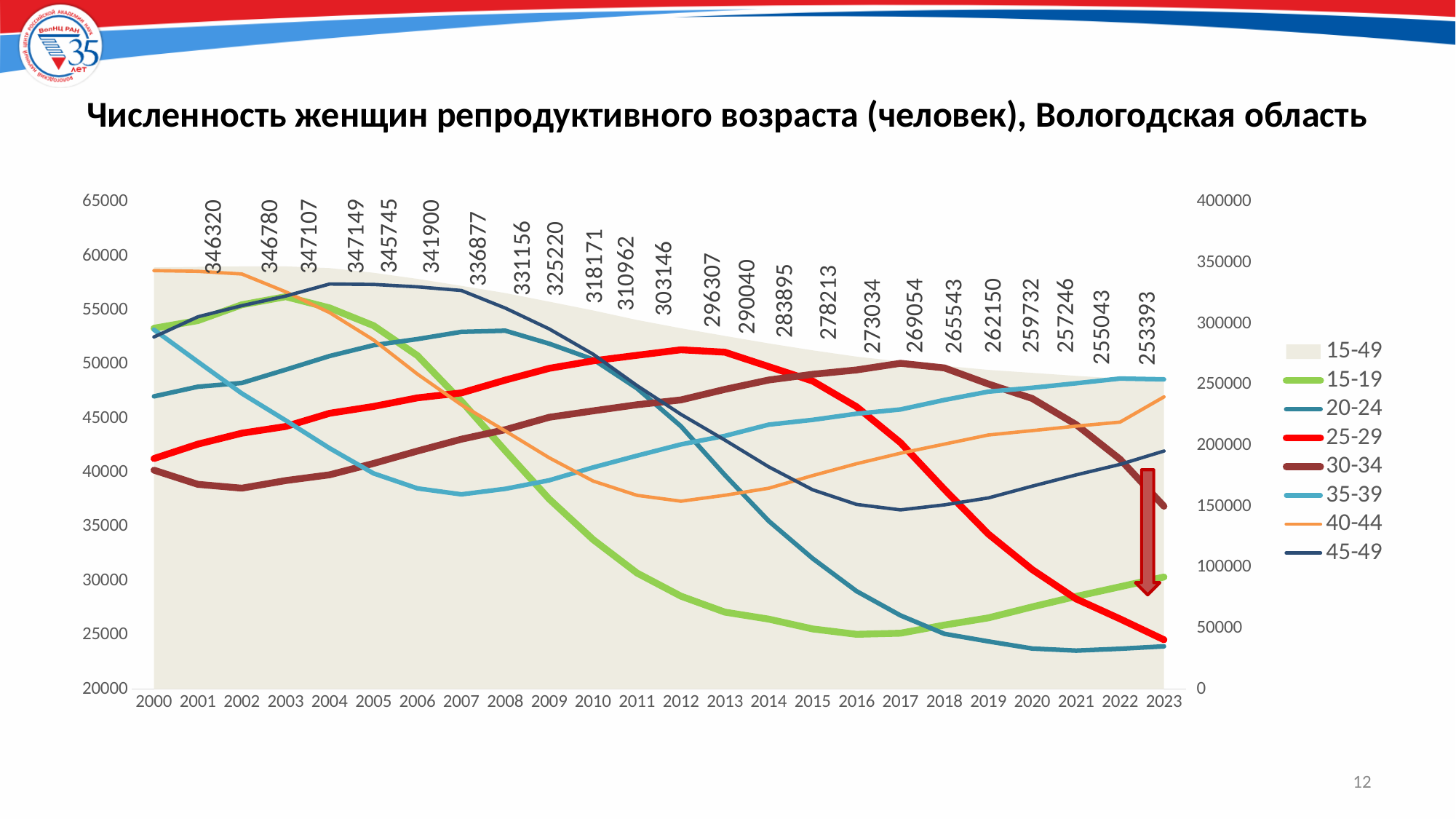

# Численность женщин репродуктивного возраста (человек), Вологодская область

### Chart

| Category | 15-49 | 15-19 | 20-24 | 25-29 | 30-34 | 35-39 | 40-44 | 45-49 |
|---|---|---|---|---|---|---|---|---|
| 2000 | 346320.0 | 53341.0 | 47046.0 | 41300.0 | 40228.0 | 53205.0 | 58665.0 | 52535.0 |
| 2001 | 346780.0 | 54047.0 | 47938.0 | 42634.0 | 38919.0 | 50247.0 | 58597.0 | 54398.0 |
| 2002 | 347107.0 | 55507.0 | 48286.0 | 43647.0 | 38567.0 | 47322.0 | 58352.0 | 55426.0 |
| 2003 | 347149.0 | 56256.0 | 49512.0 | 44266.0 | 39269.0 | 44828.0 | 56703.0 | 56315.0 |
| 2004 | 345745.0 | 55220.0 | 50774.0 | 45484.0 | 39800.0 | 42259.0 | 54782.0 | 57426.0 |
| 2005 | 341900.0 | 53584.0 | 51773.0 | 46118.0 | 40847.0 | 39932.0 | 52259.0 | 57387.0 |
| 2006 | 336877.0 | 50812.0 | 52341.0 | 46910.0 | 41999.0 | 38546.0 | 49105.0 | 57164.0 |
| 2007 | 331156.0 | 46607.0 | 53008.0 | 47369.0 | 43090.0 | 37992.0 | 46265.0 | 56825.0 |
| 2008 | 325220.0 | 42025.0 | 53112.0 | 48551.0 | 43971.0 | 38505.0 | 43853.0 | 55203.0 |
| 2009 | 318171.0 | 37560.0 | 51916.0 | 49636.0 | 45116.0 | 39291.0 | 41374.0 | 53278.0 |
| 2010 | 310962.0 | 33816.0 | 50461.0 | 50331.0 | 45707.0 | 40481.0 | 39226.0 | 50940.0 |
| 2011 | 303146.0 | 30726.0 | 47790.0 | 50841.0 | 46278.0 | 41566.0 | 37900.0 | 48045.0 |
| 2012 | 296307.0 | 28589.0 | 44286.0 | 51349.0 | 46721.0 | 42612.0 | 37363.0 | 45387.0 |
| 2013 | 290040.0 | 27119.0 | 39777.0 | 51129.0 | 47695.0 | 43399.0 | 37910.0 | 43011.0 |
| 2014 | 283895.0 | 26472.0 | 35533.0 | 49798.0 | 48561.0 | 44436.0 | 38562.0 | 40533.0 |
| 2015 | 278213.0 | 25563.0 | 32074.0 | 48463.0 | 49089.0 | 44879.0 | 39727.0 | 38418.0 |
| 2016 | 273034.0 | 25070.0 | 29051.0 | 46090.0 | 49487.0 | 45445.0 | 40825.0 | 37066.0 |
| 2017 | 269054.0 | 25173.0 | 26811.0 | 42774.0 | 50103.0 | 45839.0 | 41795.0 | 36559.0 |
| 2018 | 265543.0 | 25922.0 | 25113.0 | 38454.0 | 49677.0 | 46715.0 | 42637.0 | 37025.0 |
| 2019 | 262150.0 | 26587.0 | 24412.0 | 34331.0 | 48194.0 | 47484.0 | 43480.0 | 37662.0 |
| 2020 | 259732.0 | 27603.0 | 23755.0 | 31046.0 | 46850.0 | 47840.0 | 43887.0 | 38751.0 |
| 2021 | 257246.0 | 28565.0 | 23564.0 | 28335.0 | 44437.0 | 48257.0 | 44298.0 | 39790.0 |
| 2022 | 255043.0 | 29460.0 | 23734.0 | 26489.0 | 41236.0 | 48693.0 | 44671.0 | 40760.0 |
| 2023 | 253393.0 | 30360.0 | 23956.0 | 24565.0 | 36894.0 | 48619.0 | 47001.0 | 41998.0 |
12